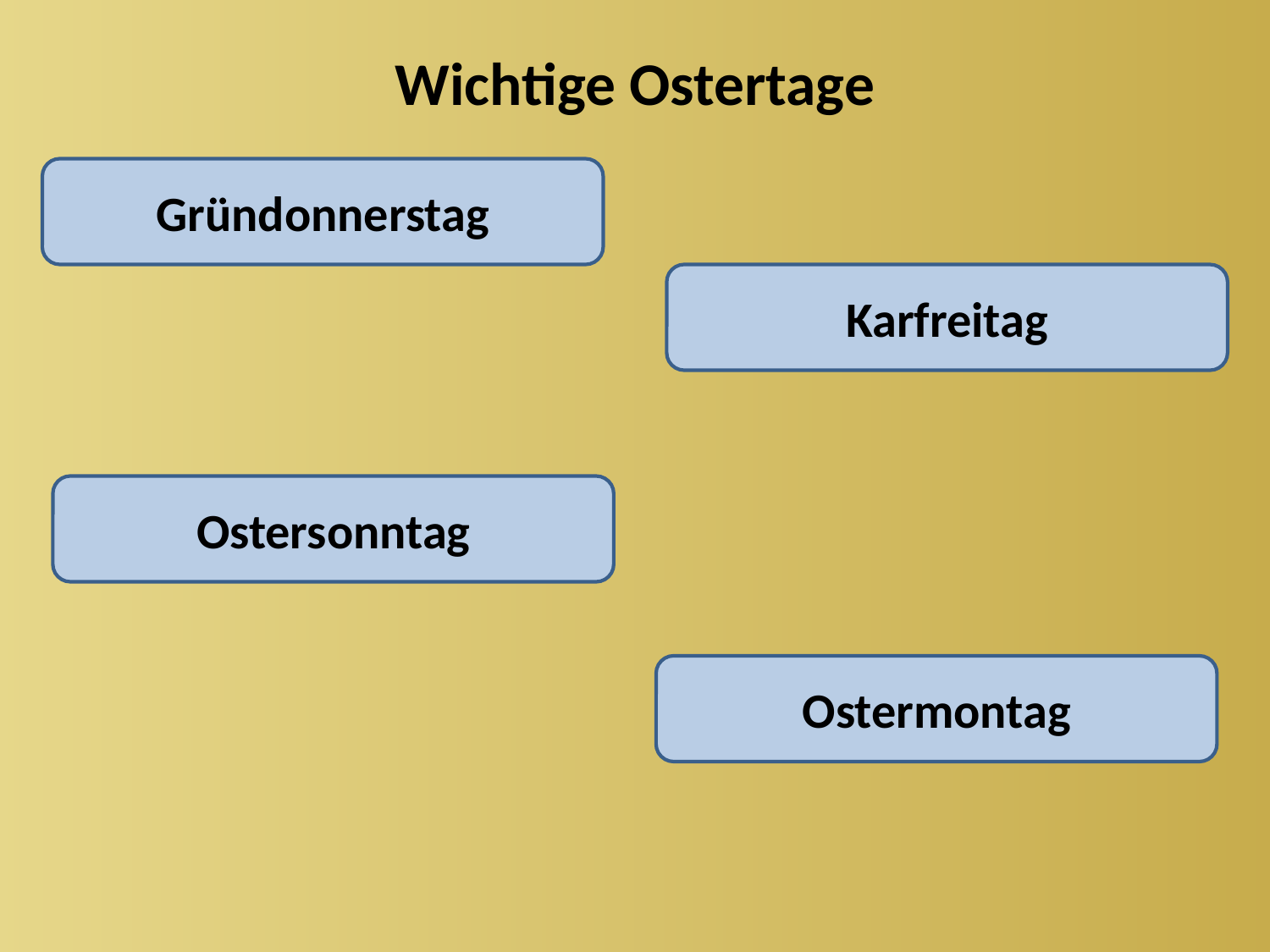

# Wichtige Ostertage
Gründonnerstag
Karfreitag
Ostersonntag
Ostermontag